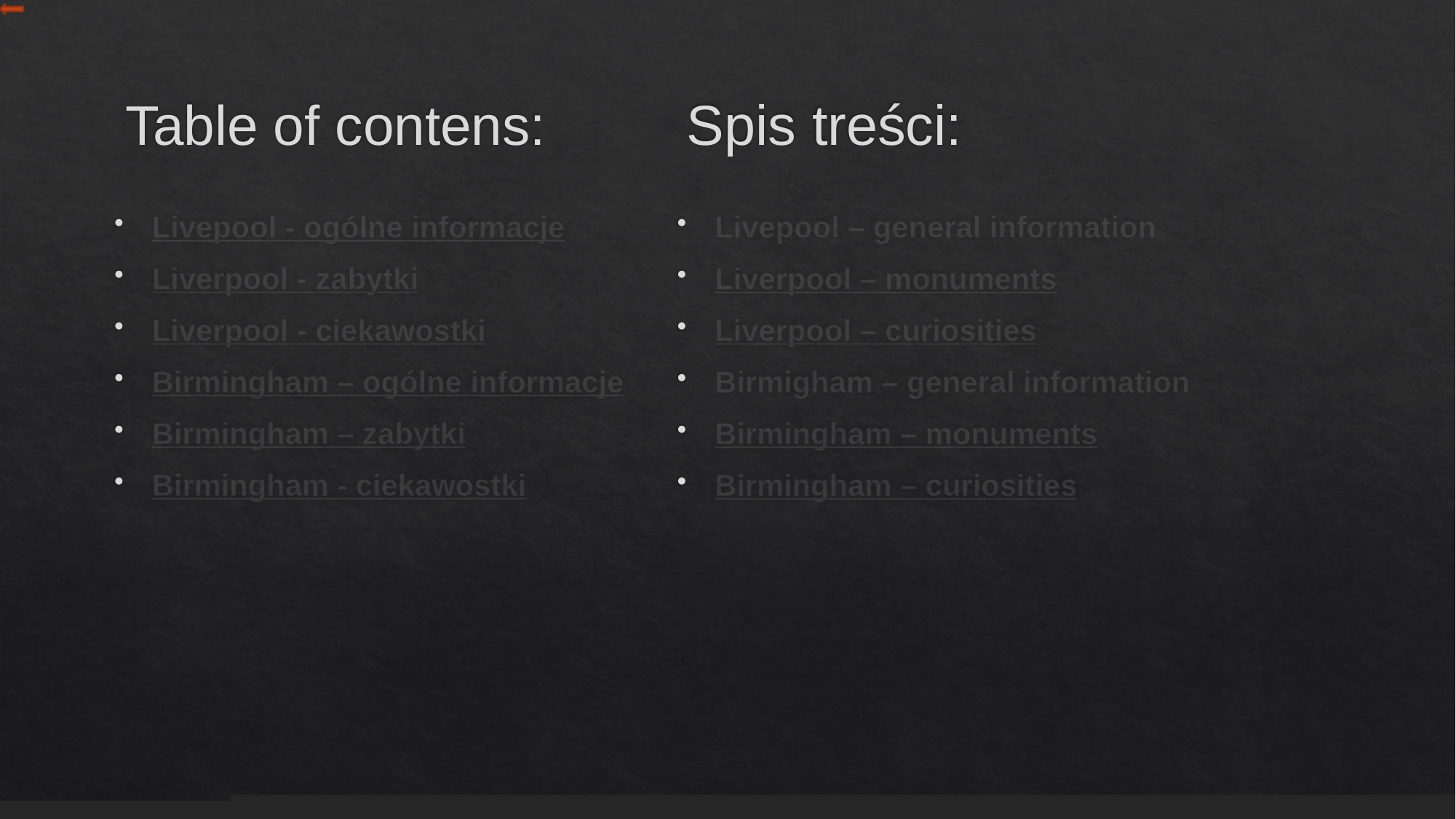

# Spis treści:
Table of contens:
Livepool - ogólne informacje
Liverpool - zabytki
Liverpool - ciekawostki
Birmingham – ogólne informacje
Birmingham – zabytki
Birmingham - ciekawostki
Livepool – general information
Liverpool – monuments
Liverpool – curiosities
Birmigham – general information
Birmingham – monuments
Birmingham – curiosities